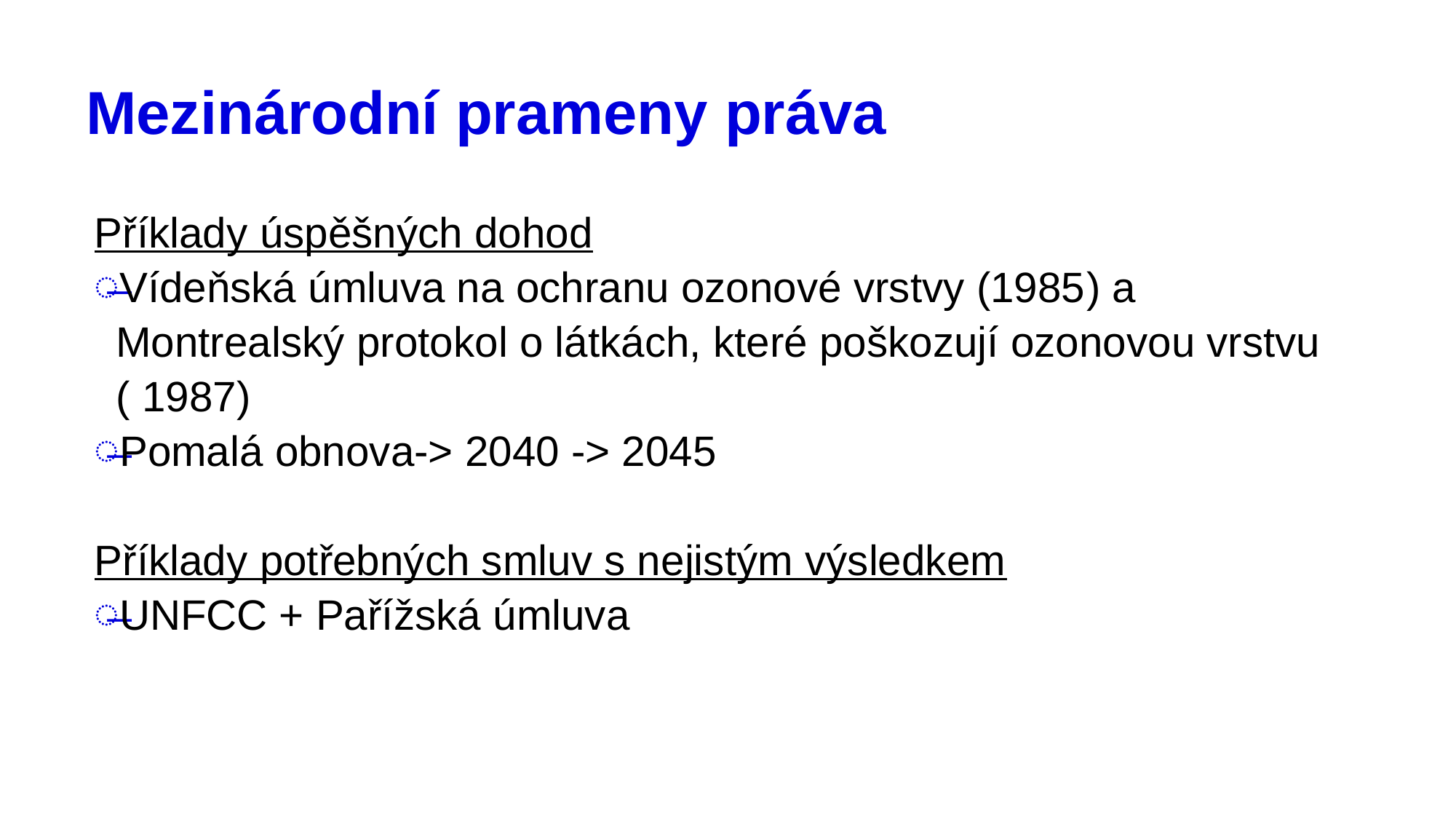

# Mezinárodní prameny práva
Příklady úspěšných dohod
Vídeňská úmluva na ochranu ozonové vrstvy (1985) a Montrealský protokol o látkách, které poškozují ozonovou vrstvu ( 1987)
Pomalá obnova-> 2040 -> 2045

Příklady potřebných smluv s nejistým výsledkem
UNFCC + Pařížská úmluva